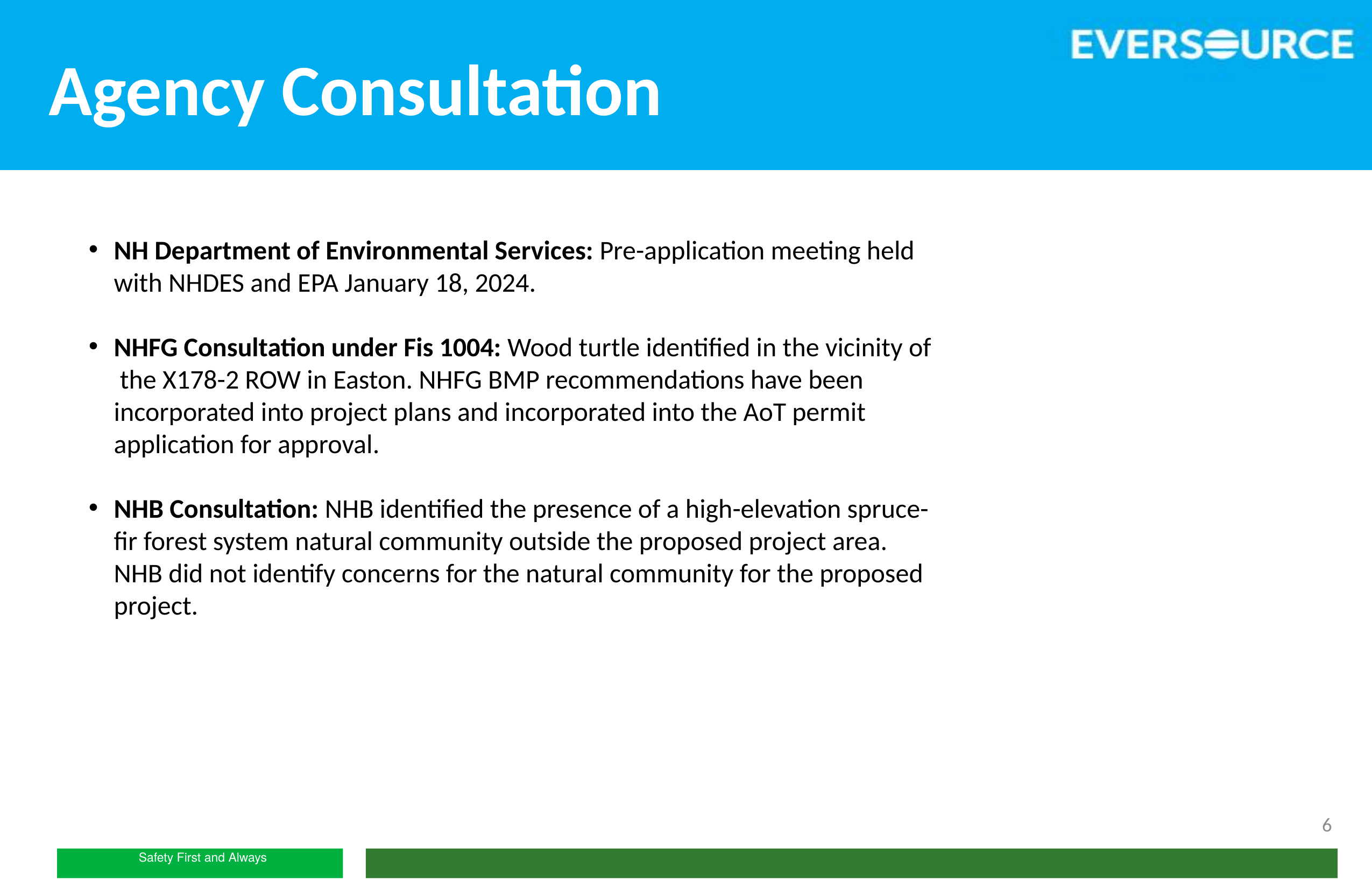

# Agency Consultation
NH Department of Environmental Services: Pre-application meeting held with NHDES and EPA January 18, 2024.

NHFG Consultation under Fis 1004: Wood turtle identified in the vicinity of  the X178-2 ROW in Easton. NHFG BMP recommendations have been incorporated into project plans and incorporated into the AoT permit application for approval.

NHB Consultation: NHB identified the presence of a high-elevation spruce-fir forest system natural community outside the proposed project area. NHB did not identify concerns for the natural community for the proposed project.

6